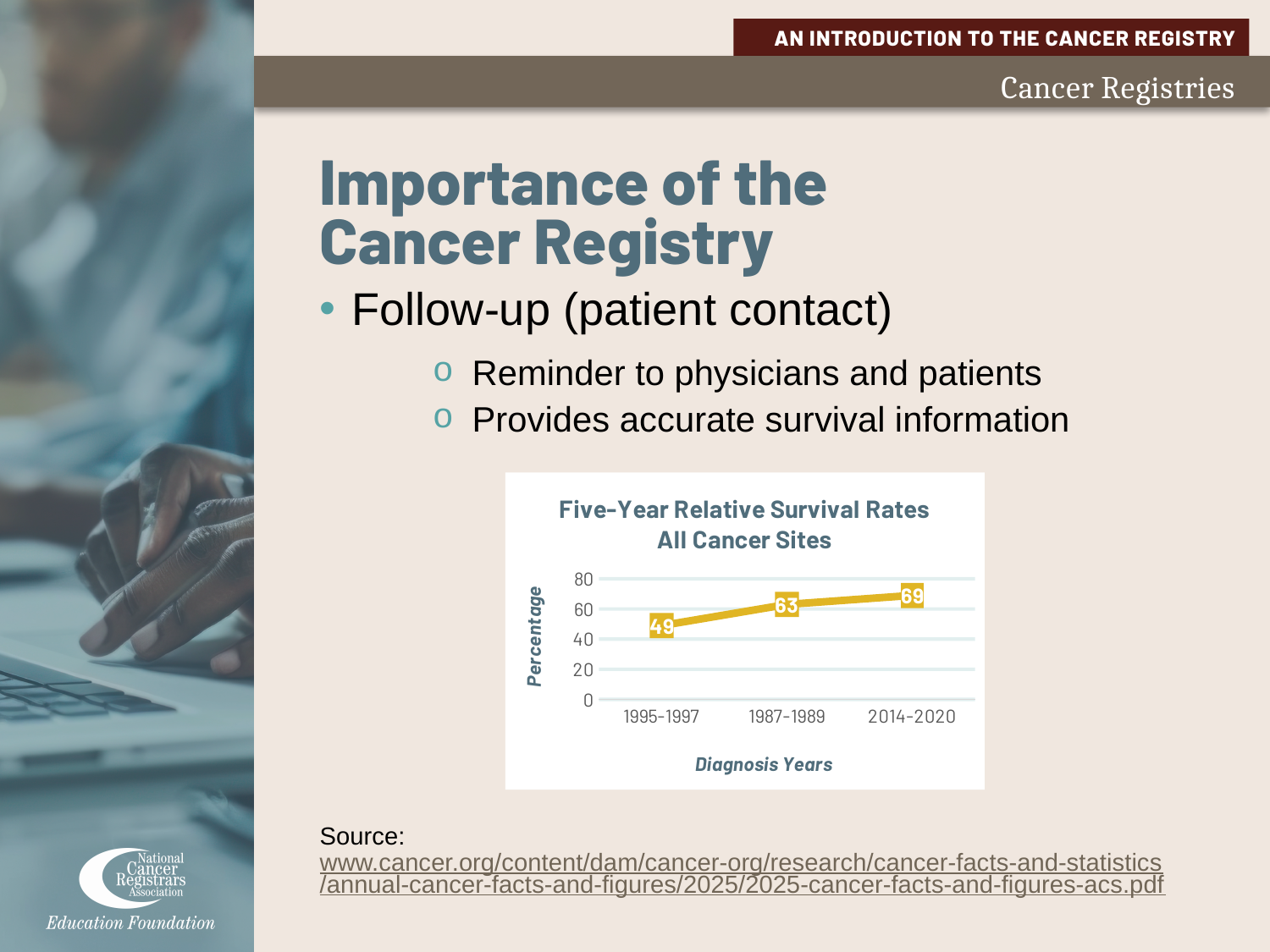

# Importance of the Cancer Registry
Follow-up (patient contact)
Reminder to physicians and patients
Provides accurate survival information

Source: www.cancer.org/content/dam/cancer-org/research/cancer-facts-and-statistics/annual-cancer-facts-and-figures/2025/2025-cancer-facts-and-figures-acs.pdf

### Chart: Five-Year Relative Survival Rates
All Cancer Sites

| Category | Series 1 |
|---|---|
| 1995-1997 | 49.0 |
| 1987-1989 | 63.0 |
| 2014-2020 | 69.0 |